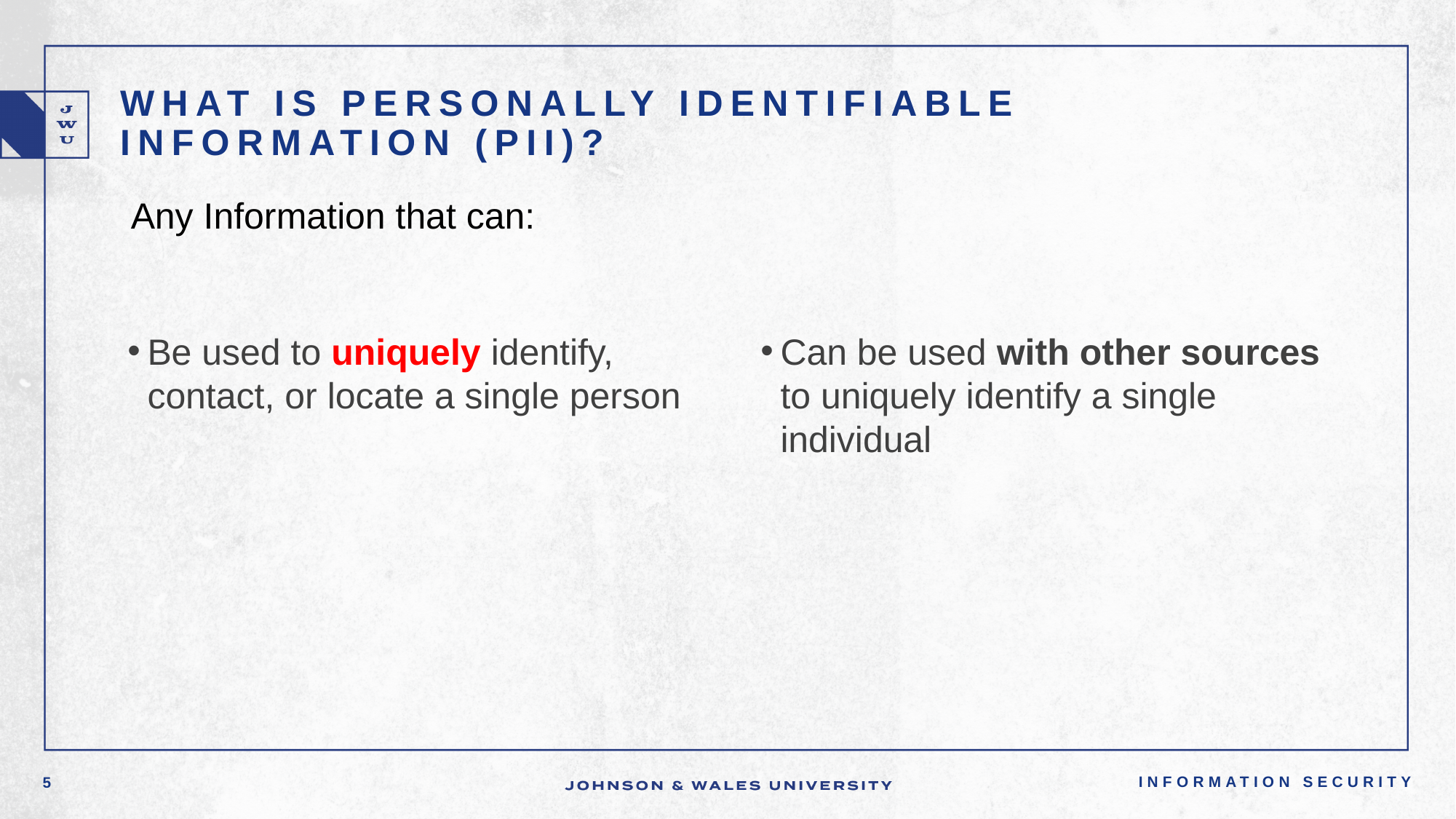

# What is personally IDENTIFIABLE information (PII)?
Any Information that can:

Be used to uniquely identify, contact, or locate a single person

Can be used with other sources to uniquely identify a single individual

Information Security
5